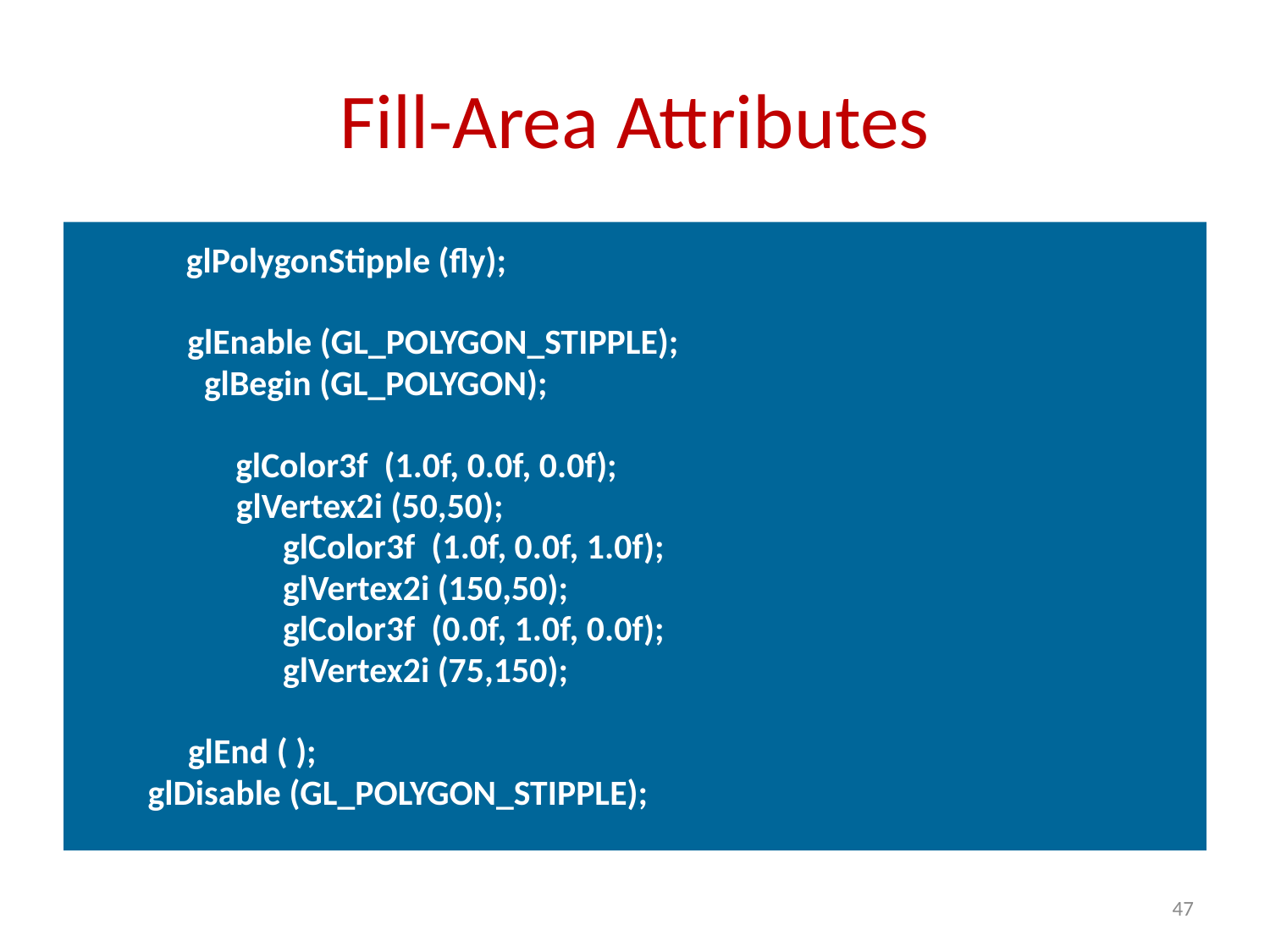

# Fill-Area Attributes

                    glPolygonStipple (fly);

	 glEnable (GL_POLYGON_STIPPLE);
        glBegin (GL_POLYGON);

	       glColor3f  (1.0f, 0.0f, 0.0f);
            glVertex2i (50,50);
		    glColor3f  (1.0f, 0.0f, 1.0f);
		    glVertex2i (150,50);
		    glColor3f  (0.0f, 1.0f, 0.0f);
		    glVertex2i (75,150);

      glEnd ( );
 glDisable (GL_POLYGON_STIPPLE);
47